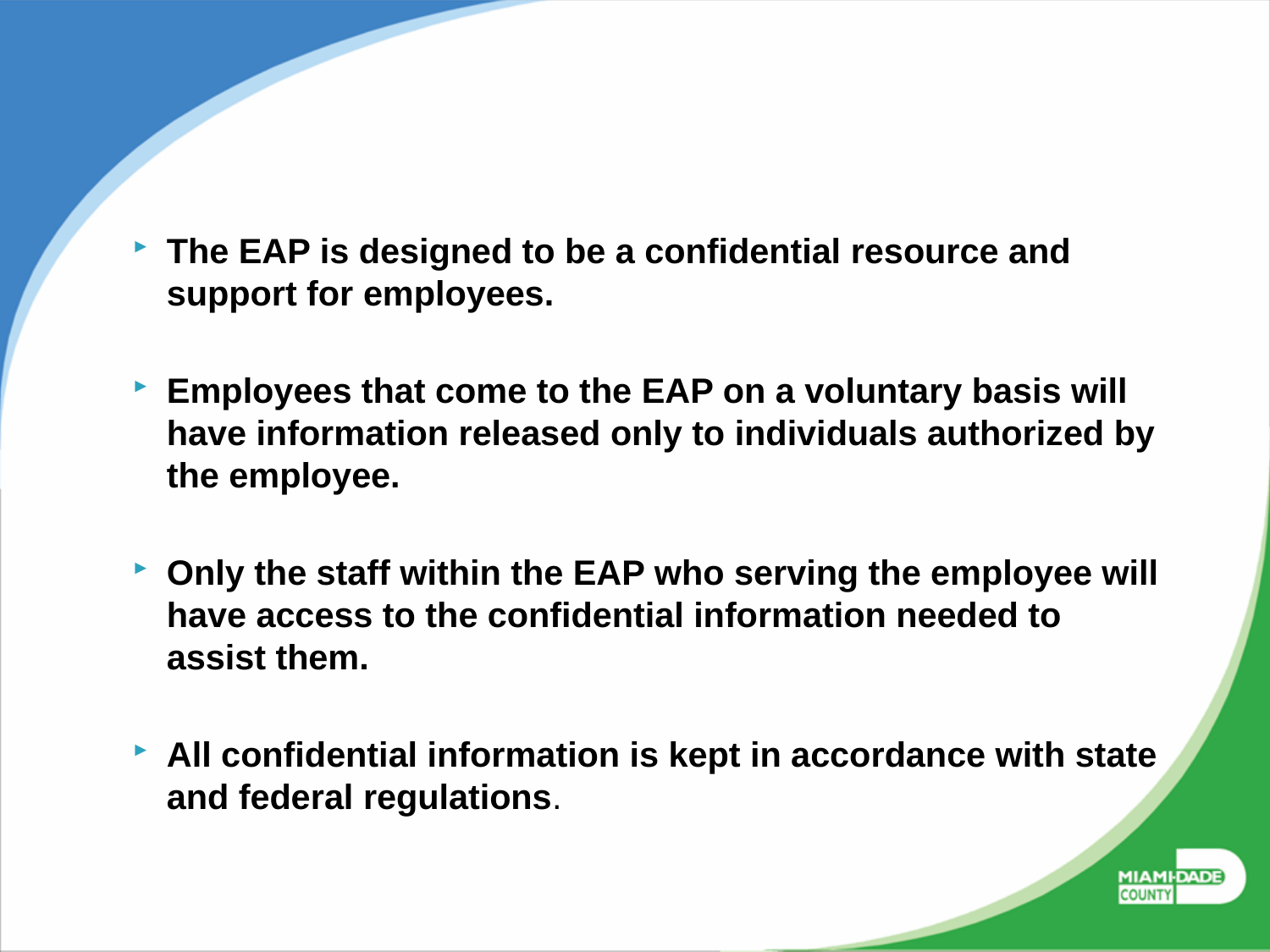

The EAP is designed to be a confidential resource and support for employees.

Employees that come to the EAP on a voluntary basis will have information released only to individuals authorized by the employee.

Only the staff within the EAP who serving the employee will have access to the confidential information needed to assist them.

All confidential information is kept in accordance with state and federal regulations.